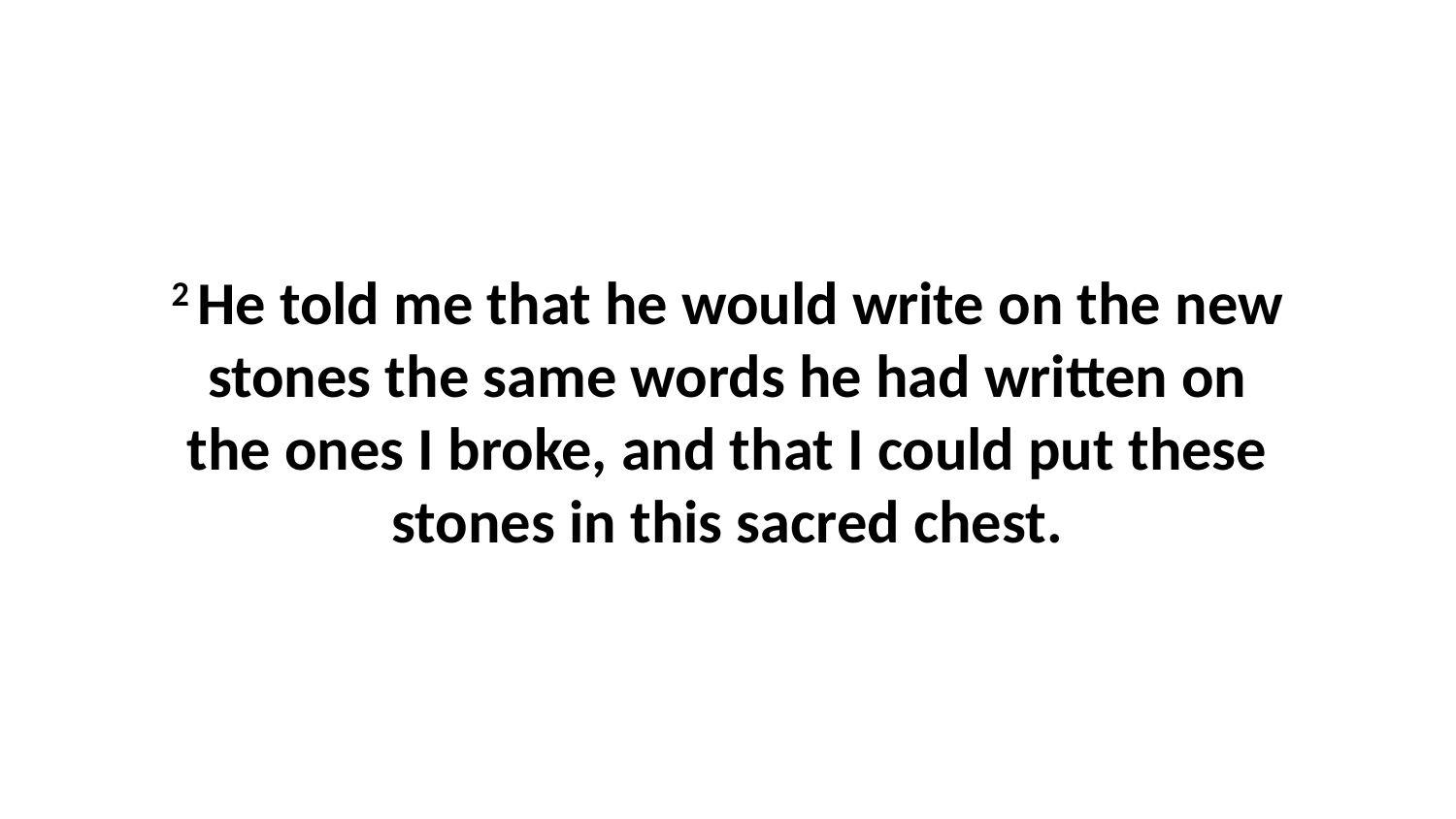

2 He told me that he would write on the new stones the same words he had written on the ones I broke, and that I could put these stones in this sacred chest.